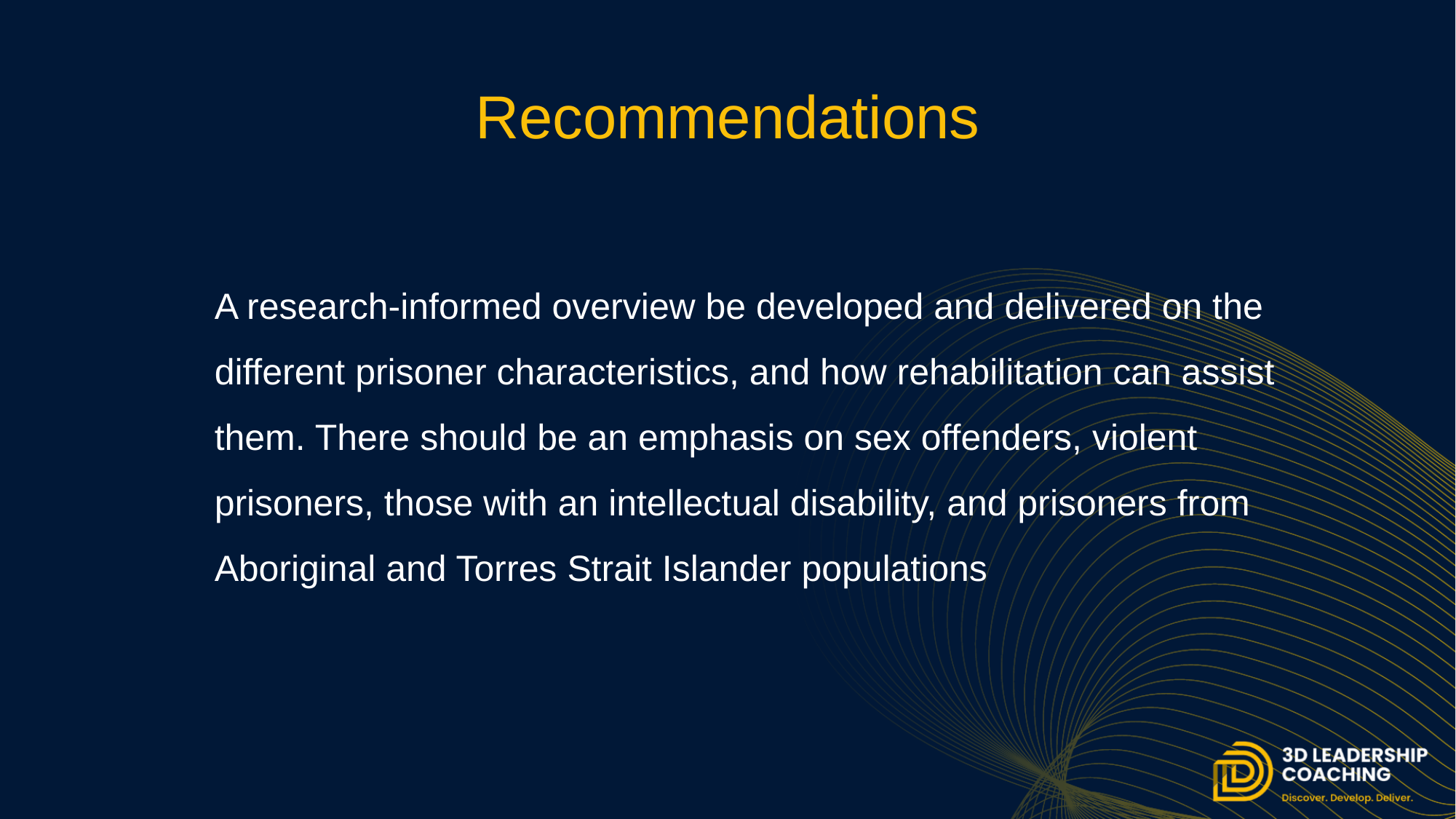

# Recommendations

A research-informed overview be developed and delivered on the different prisoner characteristics, and how rehabilitation can assist them. There should be an emphasis on sex offenders, violent prisoners, those with an intellectual disability, and prisoners from Aboriginal and Torres Strait Islander populations